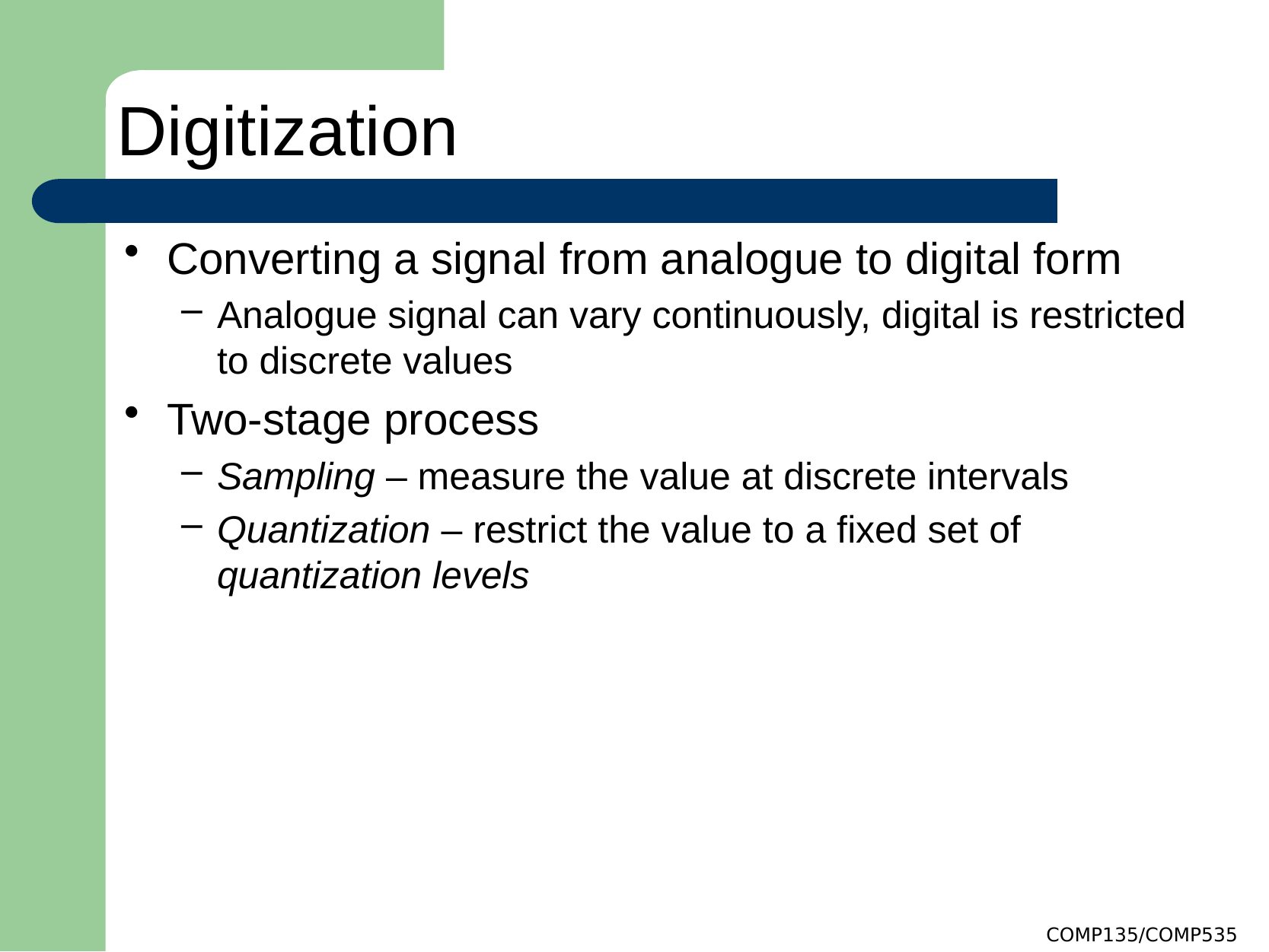

# Digitization
Converting a signal from analogue to digital form
Analogue signal can vary continuously, digital is restricted to discrete values
Two-stage process
Sampling – measure the value at discrete intervals
Quantization – restrict the value to a fixed set of quantization levels